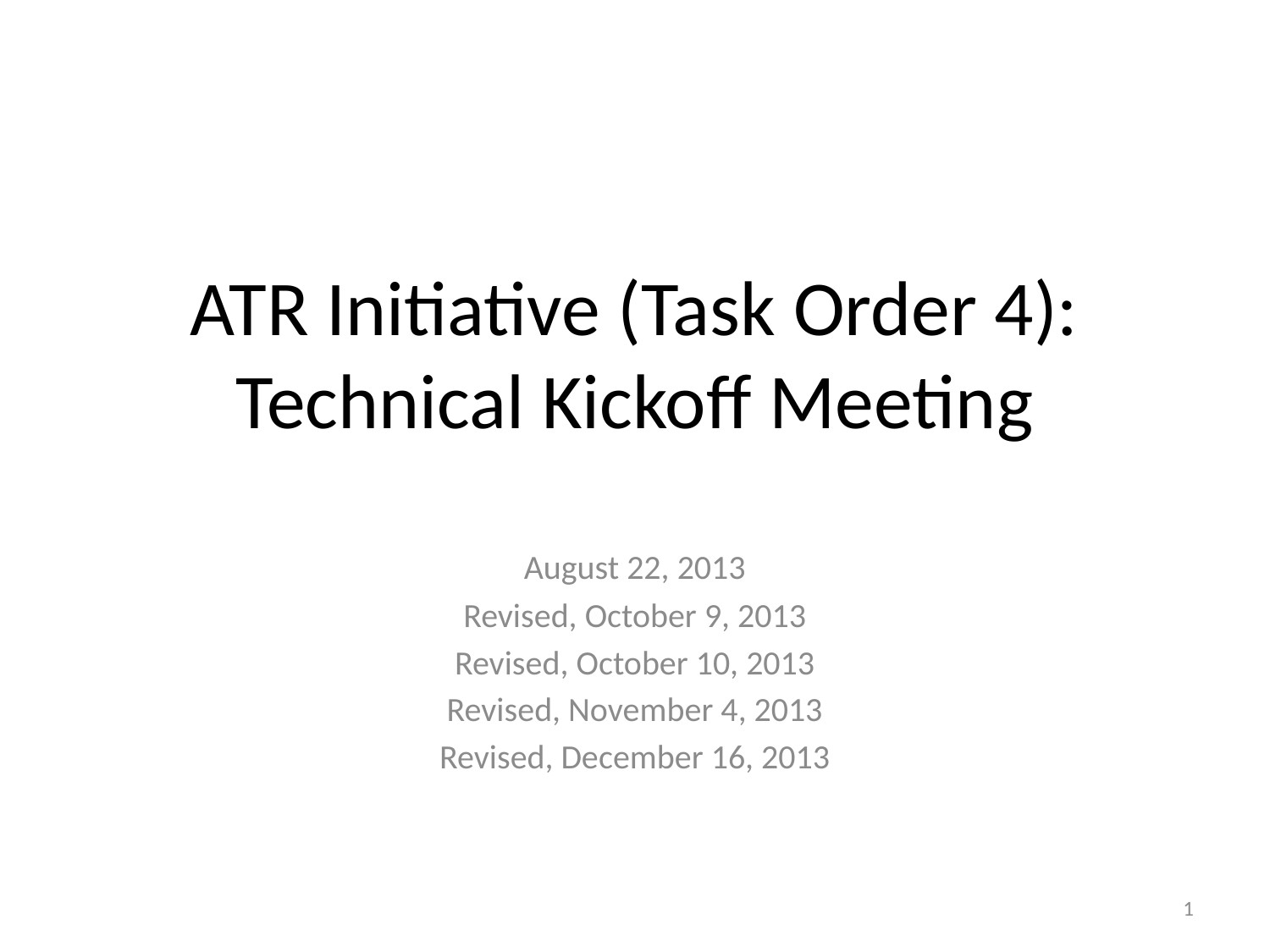

# ATR Initiative (Task Order 4): Technical Kickoff Meeting
August 22, 2013
Revised, October 9, 2013
Revised, October 10, 2013
Revised, November 4, 2013
Revised, December 16, 2013
1